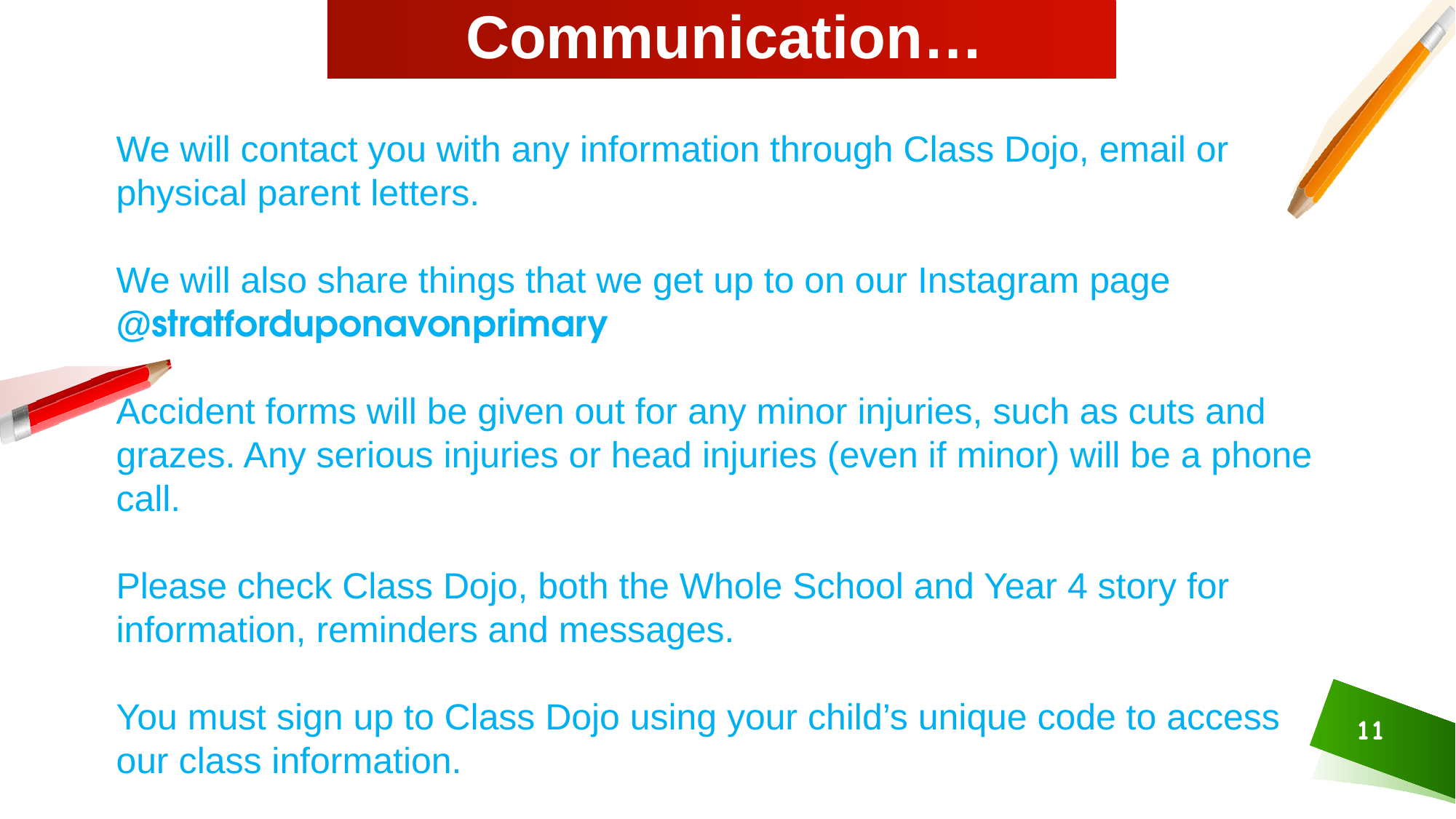

# Communication…
We will contact you with any information through Class Dojo, email or physical parent letters.

We will also share things that we get up to on our Instagram page @stratforduponavonprimary

Accident forms will be given out for any minor injuries, such as cuts and grazes. Any serious injuries or head injuries (even if minor) will be a phone call.

Please check Class Dojo, both the Whole School and Year 4 story for information, reminders and messages.

You must sign up to Class Dojo using your child’s unique code to access our class information.
11